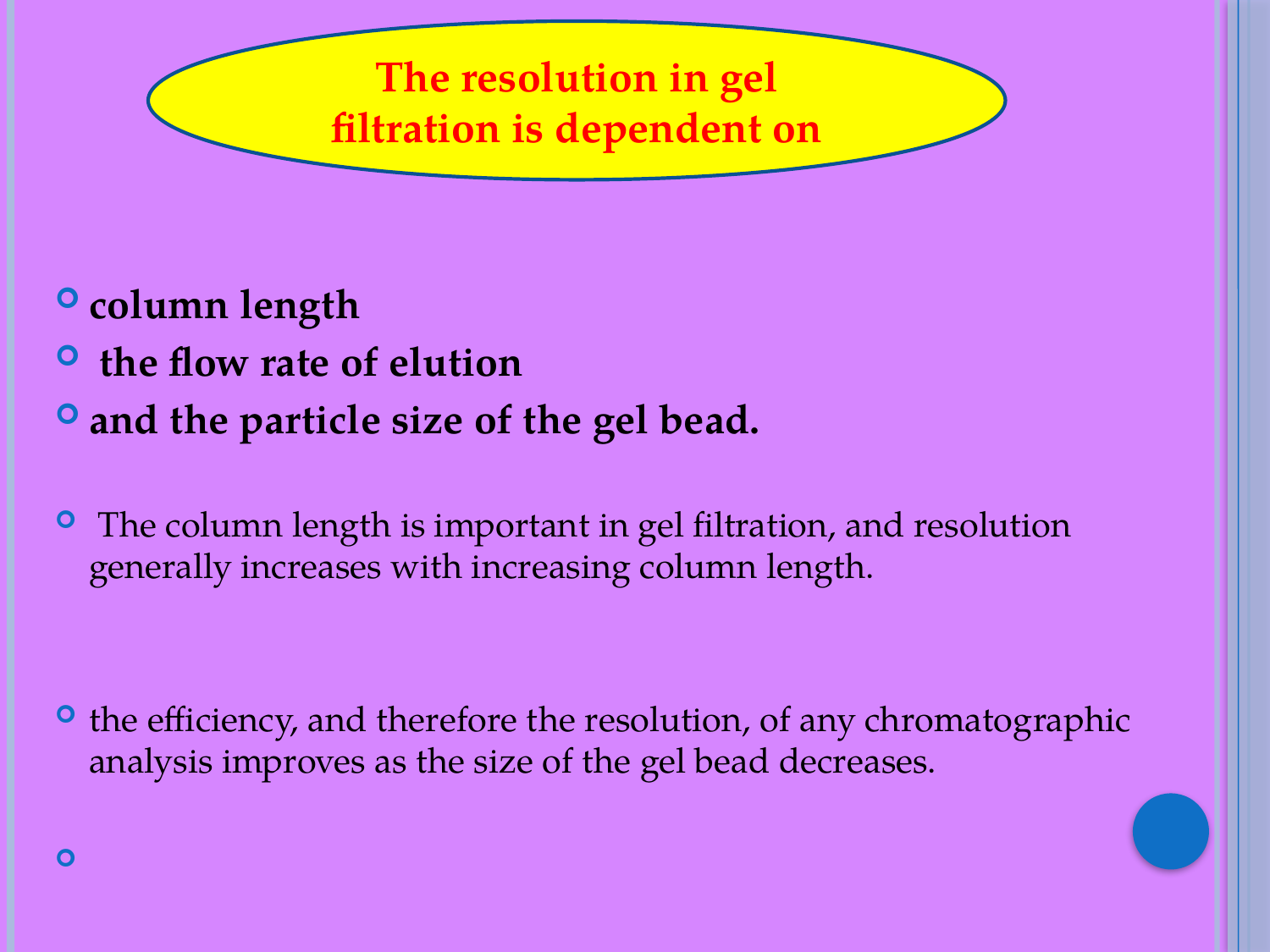

The resolution in gel filtration is dependent on

column length
 the flow rate of elution
and the particle size of the gel bead.

 The column length is important in gel filtration, and resolution generally increases with increasing column length.

the efficiency, and therefore the resolution, of any chromatographic analysis improves as the size of the gel bead decreases.